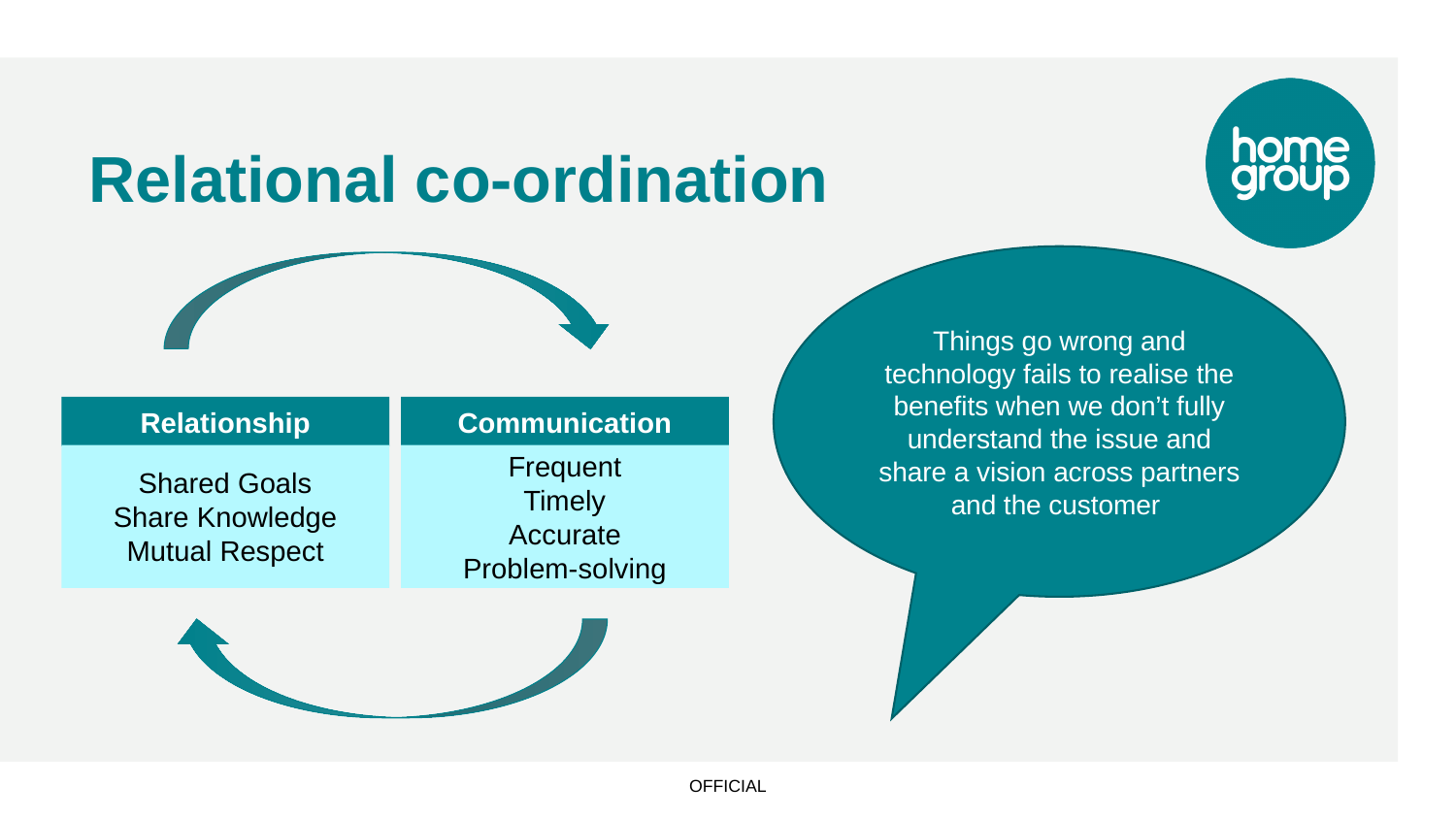

# Relational co-ordination
Things go wrong and technology fails to realise the benefits when we don’t fully understand the issue and share a vision across partners and the customer
Relationship
Communication
Shared Goals
Share Knowledge
Mutual Respect
Frequent
Timely
Accurate
Problem-solving